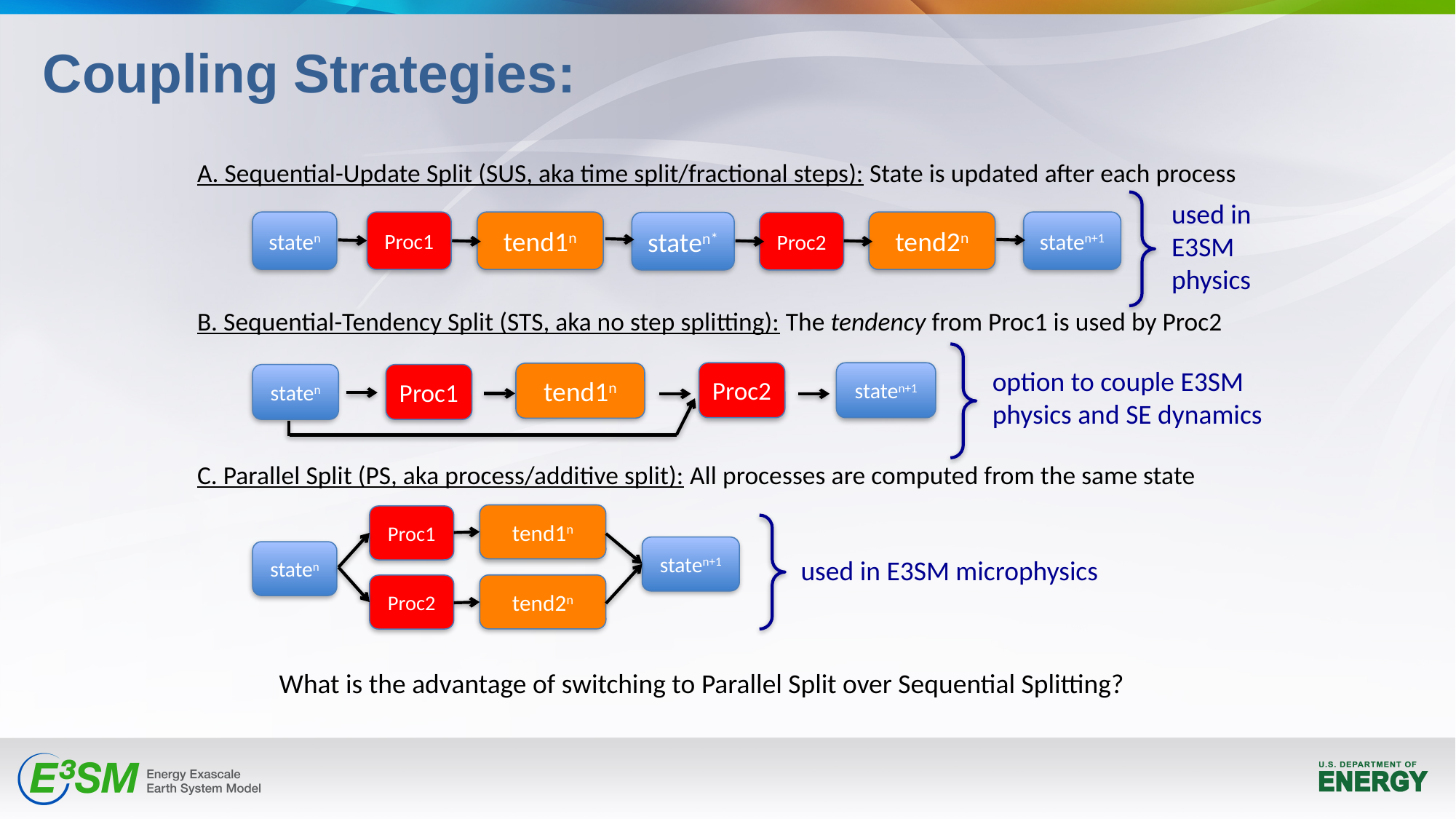

Coupling Strategies:
A. Sequential-Update Split (SUS, aka time split/fractional steps): State is updated after each process
used in E3SM physics

staten
Proc1
tend1n
tend2n
staten+1
staten*
Proc2
B. Sequential-Tendency Split (STS, aka no step splitting): The tendency from Proc1 is used by Proc2

option to couple E3SM  physics and SE dynamics
Proc2
staten+1
tend1n
staten
Proc1
C. Parallel Split (PS, aka process/additive split): All processes are computed from the same state
tend1n
Proc1
staten+1
staten
tend2n
Proc2

used in E3SM microphysics
What is the advantage of switching to Parallel Split over Sequential Splitting?